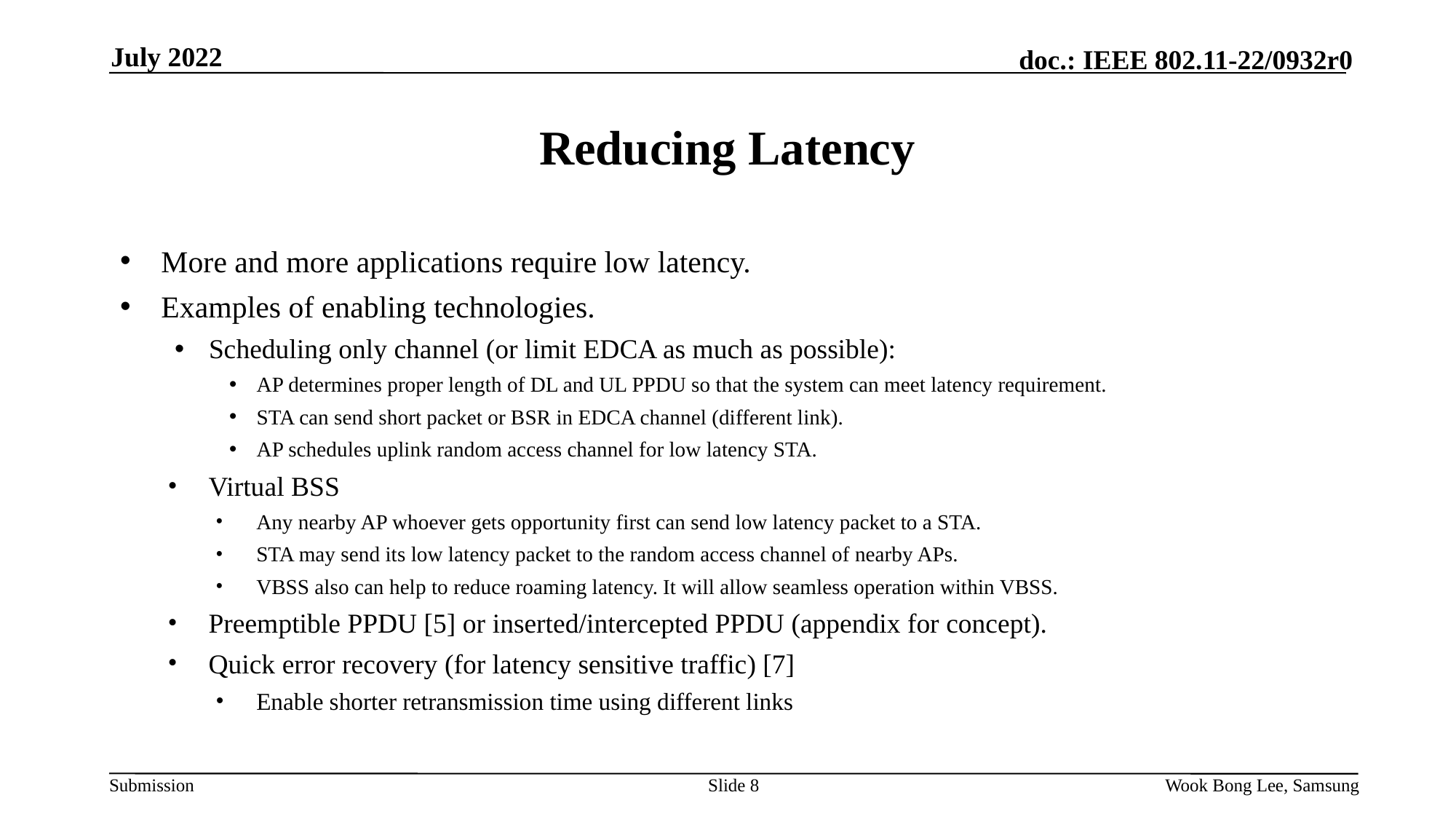

July 2022
# Reducing Latency
More and more applications require low latency.
Examples of enabling technologies.
Scheduling only channel (or limit EDCA as much as possible):
AP determines proper length of DL and UL PPDU so that the system can meet latency requirement.
STA can send short packet or BSR in EDCA channel (different link).
AP schedules uplink random access channel for low latency STA.
Virtual BSS
Any nearby AP whoever gets opportunity first can send low latency packet to a STA.
STA may send its low latency packet to the random access channel of nearby APs.
VBSS also can help to reduce roaming latency. It will allow seamless operation within VBSS.
Preemptible PPDU [5] or inserted/intercepted PPDU (appendix for concept).
Quick error recovery (for latency sensitive traffic) [7]
Enable shorter retransmission time using different links

Slide 8
Wook Bong Lee, Samsung